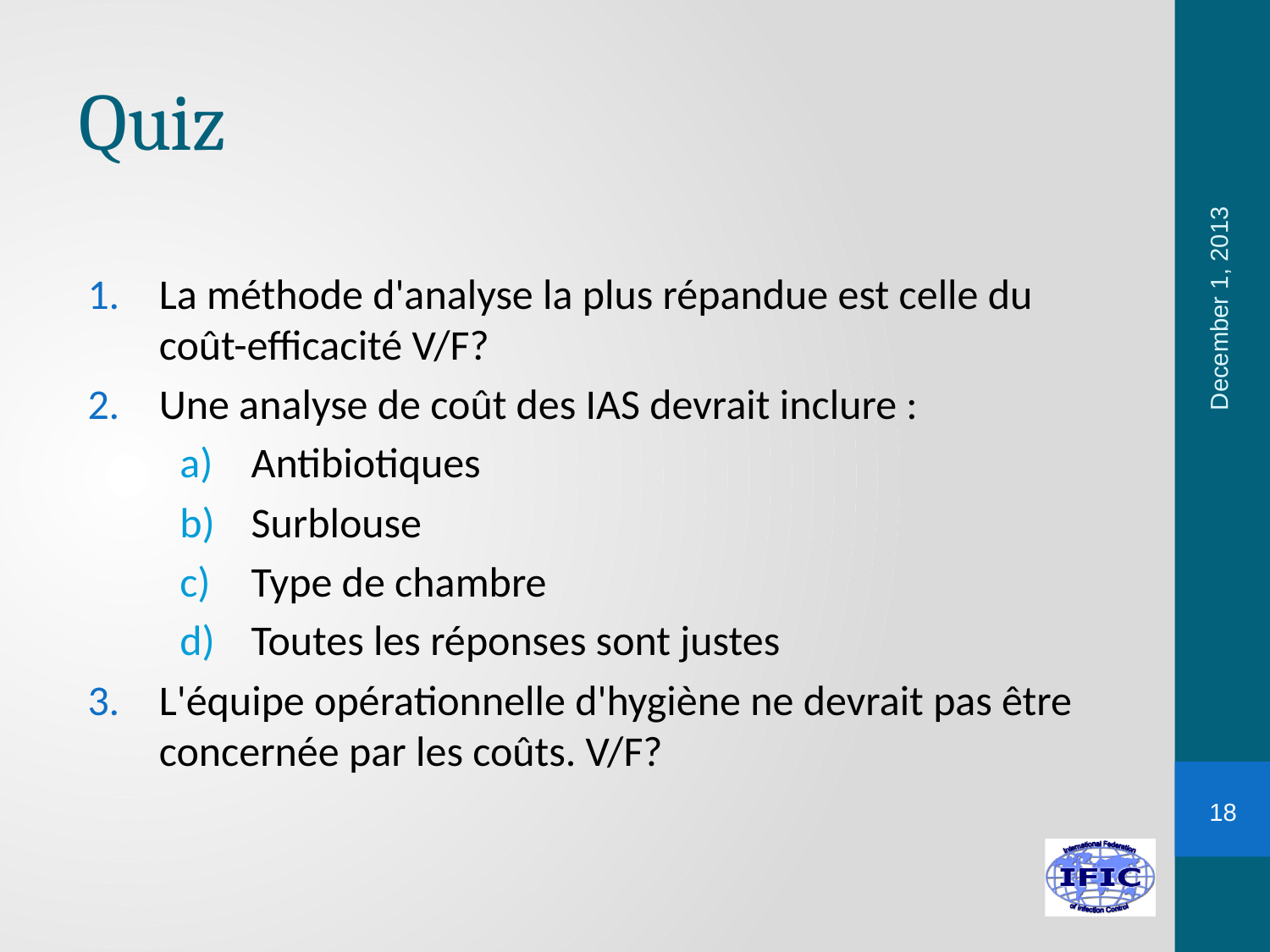

# Quiz
December 1, 2013
La méthode d'analyse la plus répandue est celle du coût-efficacité V/F?
Une analyse de coût des IAS devrait inclure :
Antibiotiques
Surblouse
Type de chambre
Toutes les réponses sont justes
L'équipe opérationnelle d'hygiène ne devrait pas être concernée par les coûts. V/F?

18